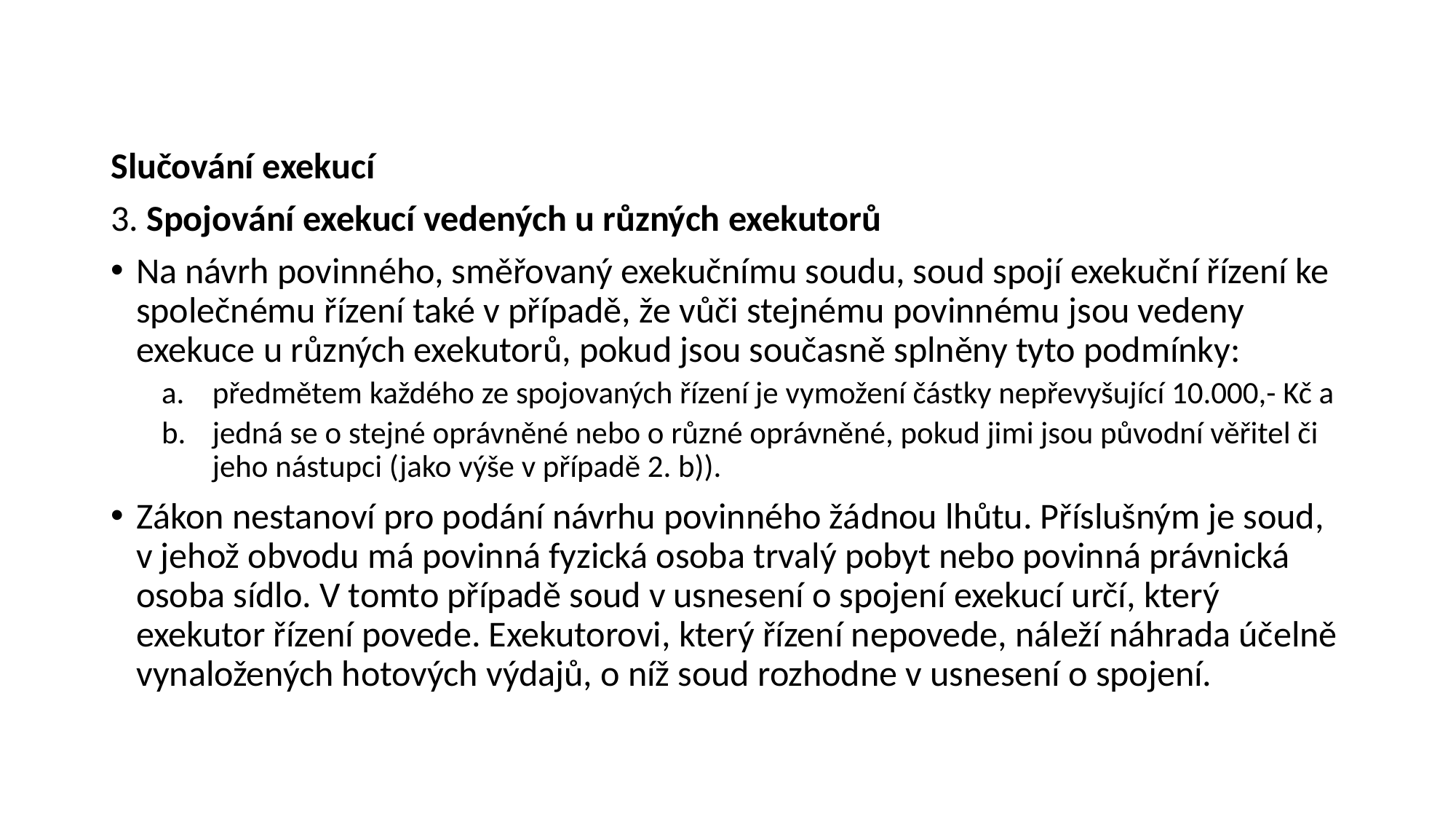

#
Slučování exekucí
3. Spojování exekucí vedených u různých exekutorů
Na návrh povinného, směřovaný exekučnímu soudu, soud spojí exekuční řízení ke společnému řízení také v případě, že vůči stejnému povinnému jsou vedeny exekuce u různých exekutorů, pokud jsou současně splněny tyto podmínky:
předmětem každého ze spojovaných řízení je vymožení částky nepřevyšující 10.000,- Kč a
jedná se o stejné oprávněné nebo o různé oprávněné, pokud jimi jsou původní věřitel či jeho nástupci (jako výše v případě 2. b)).
Zákon nestanoví pro podání návrhu povinného žádnou lhůtu. Příslušným je soud, v jehož obvodu má povinná fyzická osoba trvalý pobyt nebo povinná právnická osoba sídlo. V tomto případě soud v usnesení o spojení exekucí určí, který exekutor řízení povede. Exekutorovi, který řízení nepovede, náleží náhrada účelně vynaložených hotových výdajů, o níž soud rozhodne v usnesení o spojení.